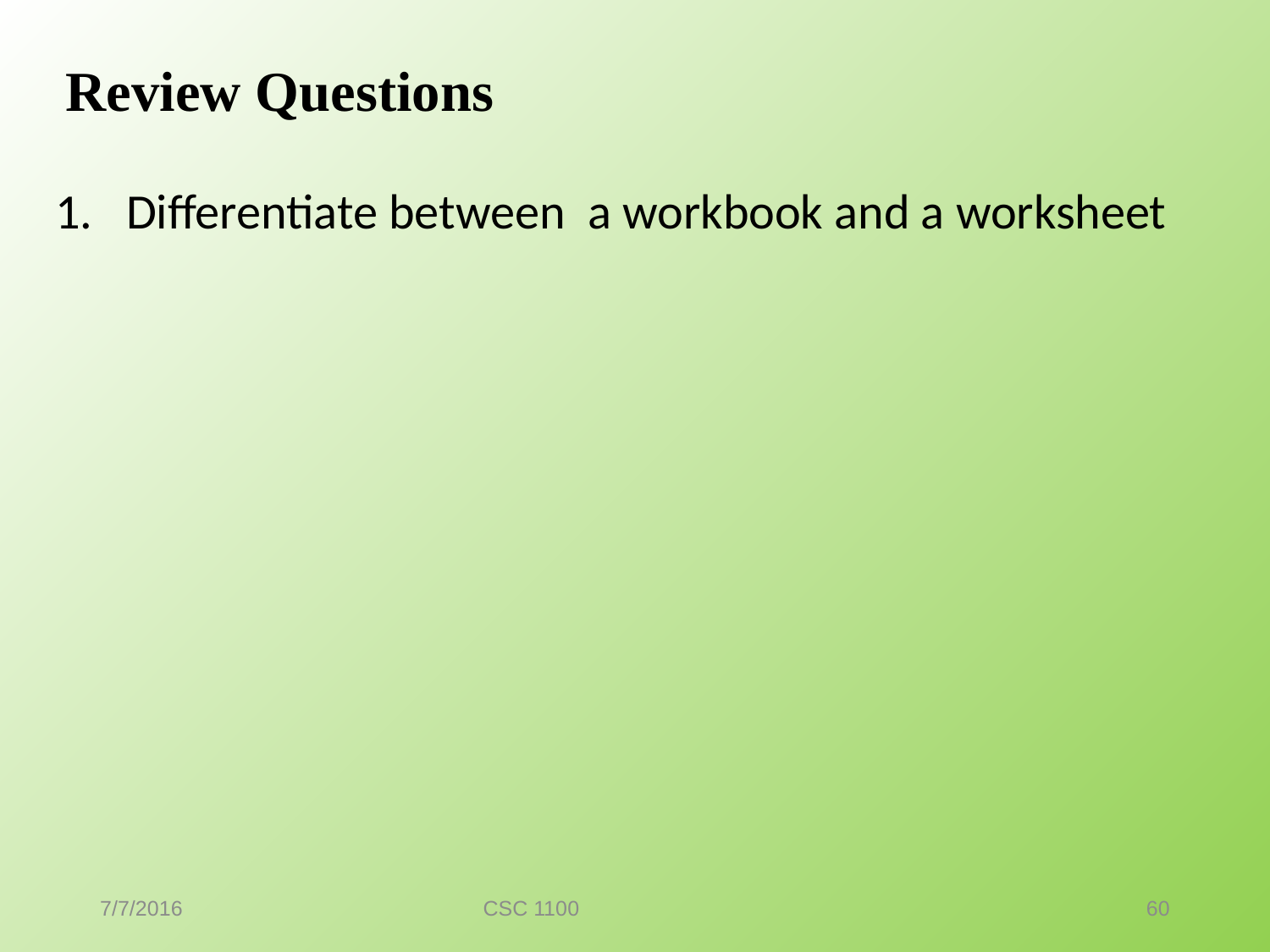

# Review Questions
Differentiate between  a workbook and a worksheet
7/7/2016
CSC 1100
60